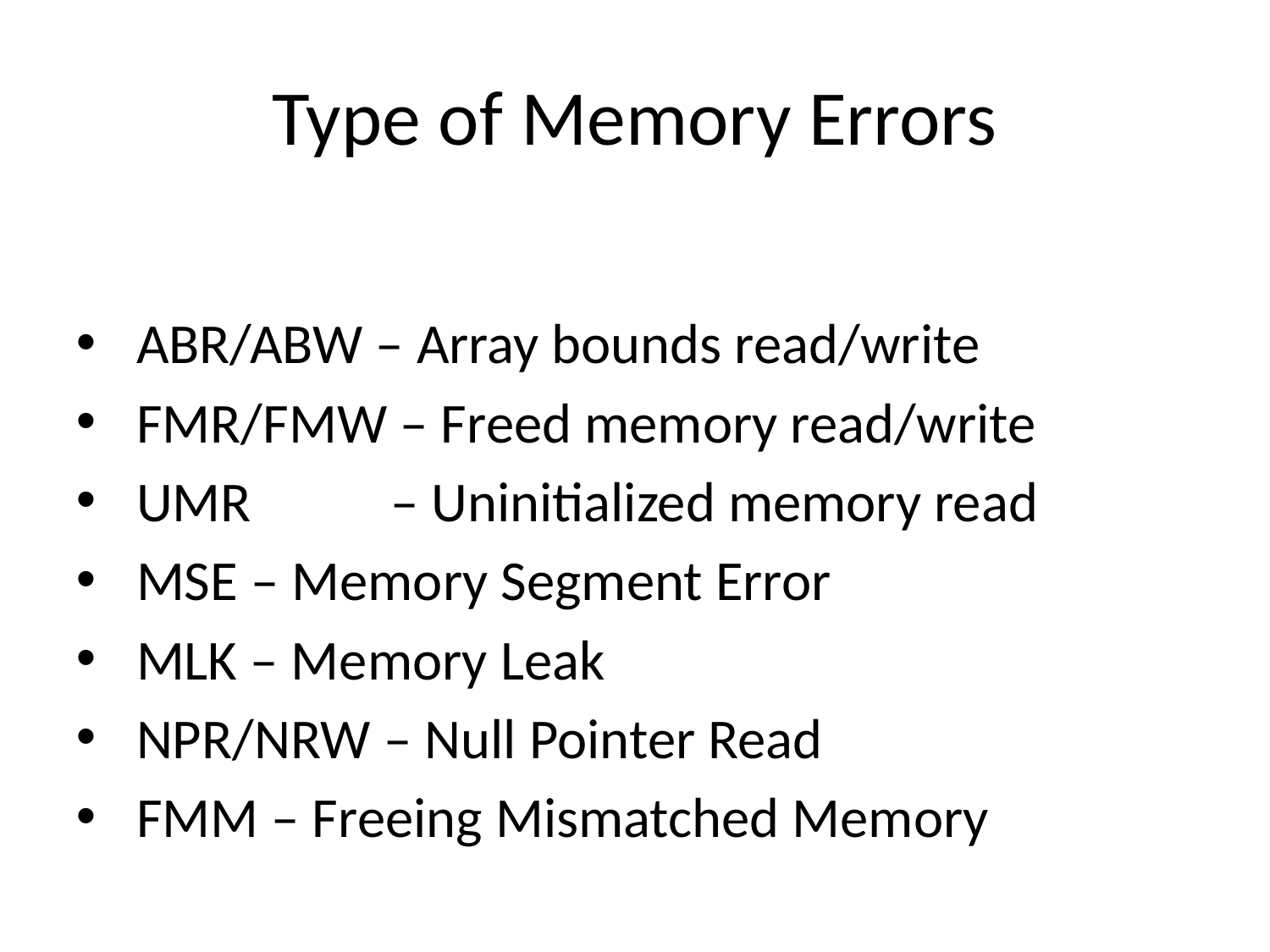

Type of Memory Errors

 ABR/ABW – Array bounds read/write
 FMR/FMW – Freed memory read/write
 UMR	 – Uninitialized memory read
 MSE – Memory Segment Error
 MLK – Memory Leak
 NPR/NRW – Null Pointer Read
 FMM – Freeing Mismatched Memory